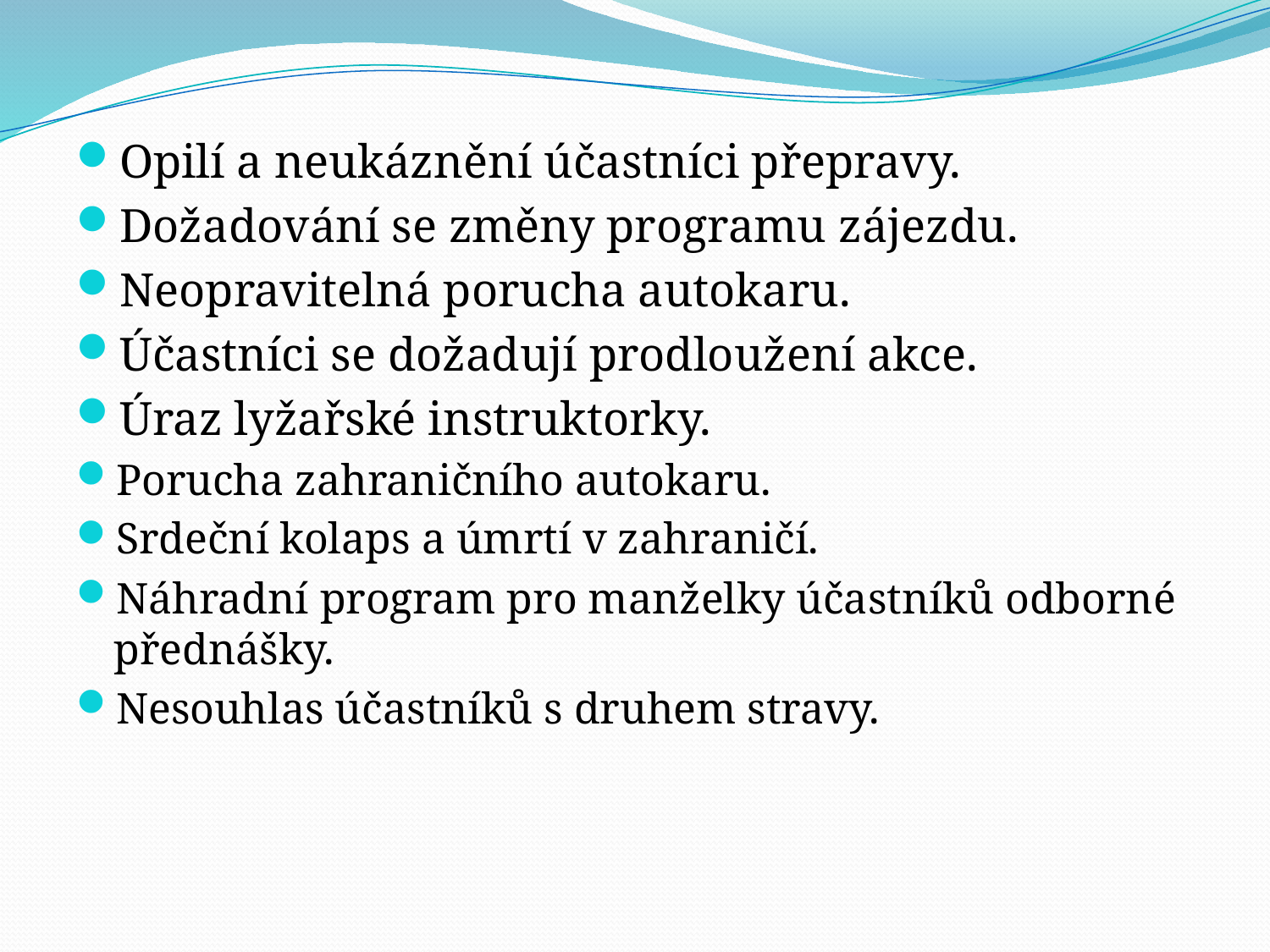

Opilí a neukáznění účastníci přepravy.
Dožadování se změny programu zájezdu.
Neopravitelná porucha autokaru.
Účastníci se dožadují prodloužení akce.
Úraz lyžařské instruktorky.
Porucha zahraničního autokaru.
Srdeční kolaps a úmrtí v zahraničí.
Náhradní program pro manželky účastníků odborné přednášky.
Nesouhlas účastníků s druhem stravy.